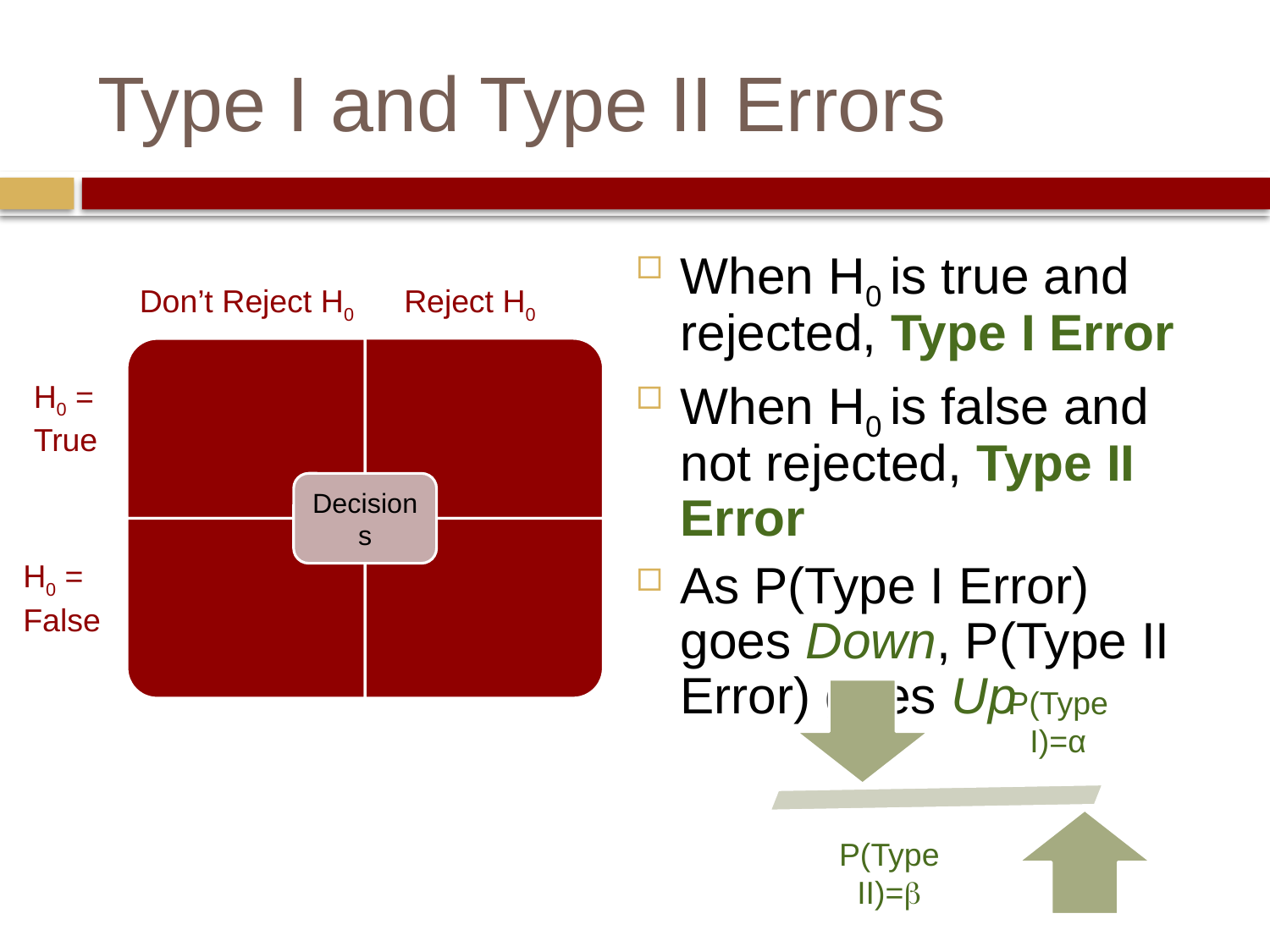

# Type I and Type II Errors
When H0 is true and rejected, Type I Error
When H0 is false and not rejected, Type II Error
As P(Type I Error) goes Down, P(Type II Error) goes Up

Don’t Reject H0
Reject H0
Decisions
Correct
Type I
Type II
Correct
H0 = True
H0 = False
P(Type II)=β